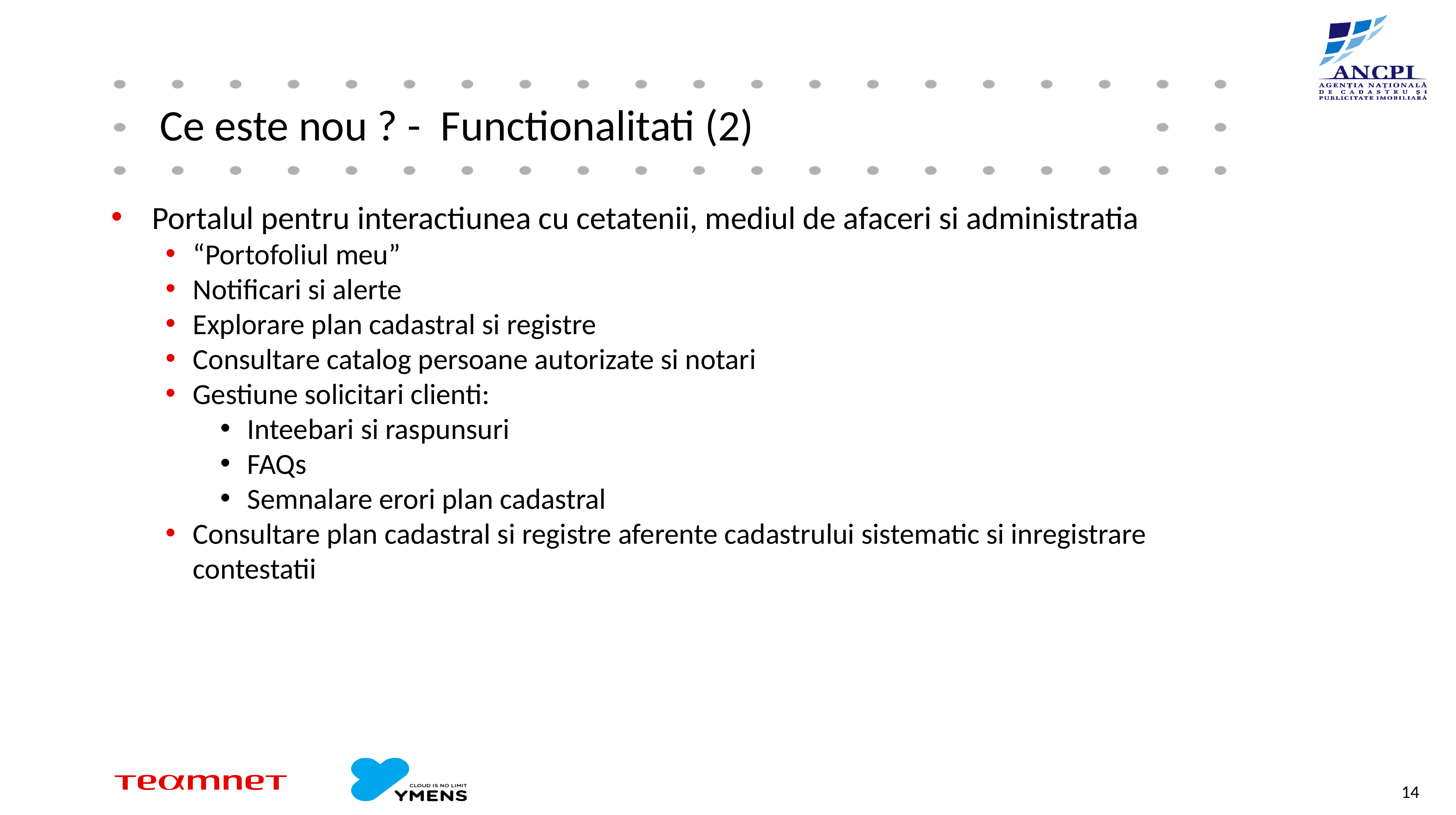

# Ce este nou ? -  Functionalitati (2)
Portalul pentru interactiunea cu cetatenii, mediul de afaceri si administratia
“Portofoliul meu”
Notificari si alerte
Explorare plan cadastral si registre
Consultare catalog persoane autorizate si notari
Gestiune solicitari clienti:
Inteebari si raspunsuri
FAQs
Semnalare erori plan cadastral
Consultare plan cadastral si registre aferente cadastrului sistematic si inregistrare contestatii

14